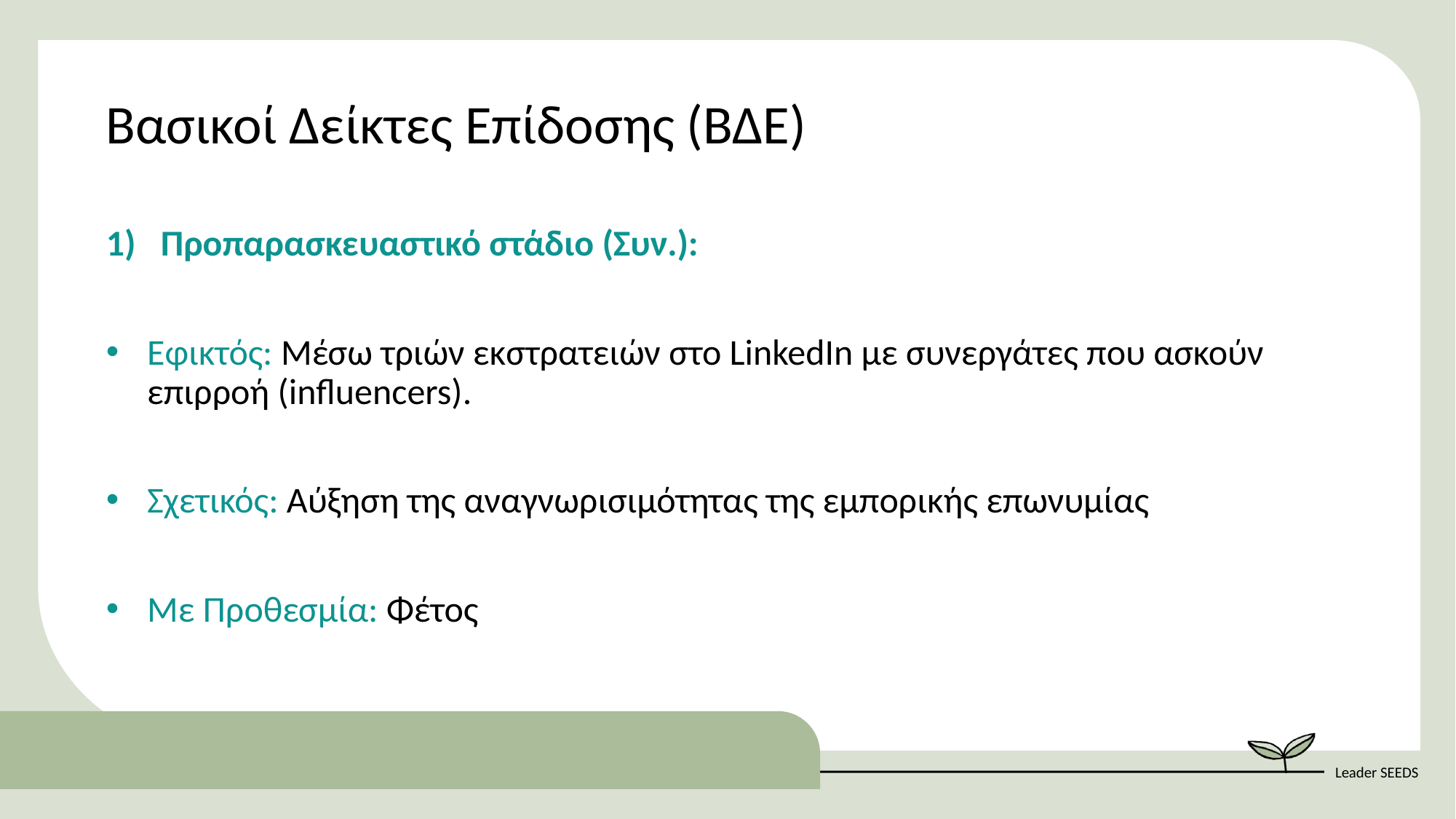

Βασικοί Δείκτες Επίδοσης (ΒΔΕ)
Προπαρασκευαστικό στάδιο (Συν.):

Εφικτός: Μέσω τριών εκστρατειών στο LinkedIn με συνεργάτες που ασκούν επιρροή (influencers).

Σχετικός: Αύξηση της αναγνωρισιμότητας της εμπορικής επωνυμίας

Με Προθεσμία: Φέτος